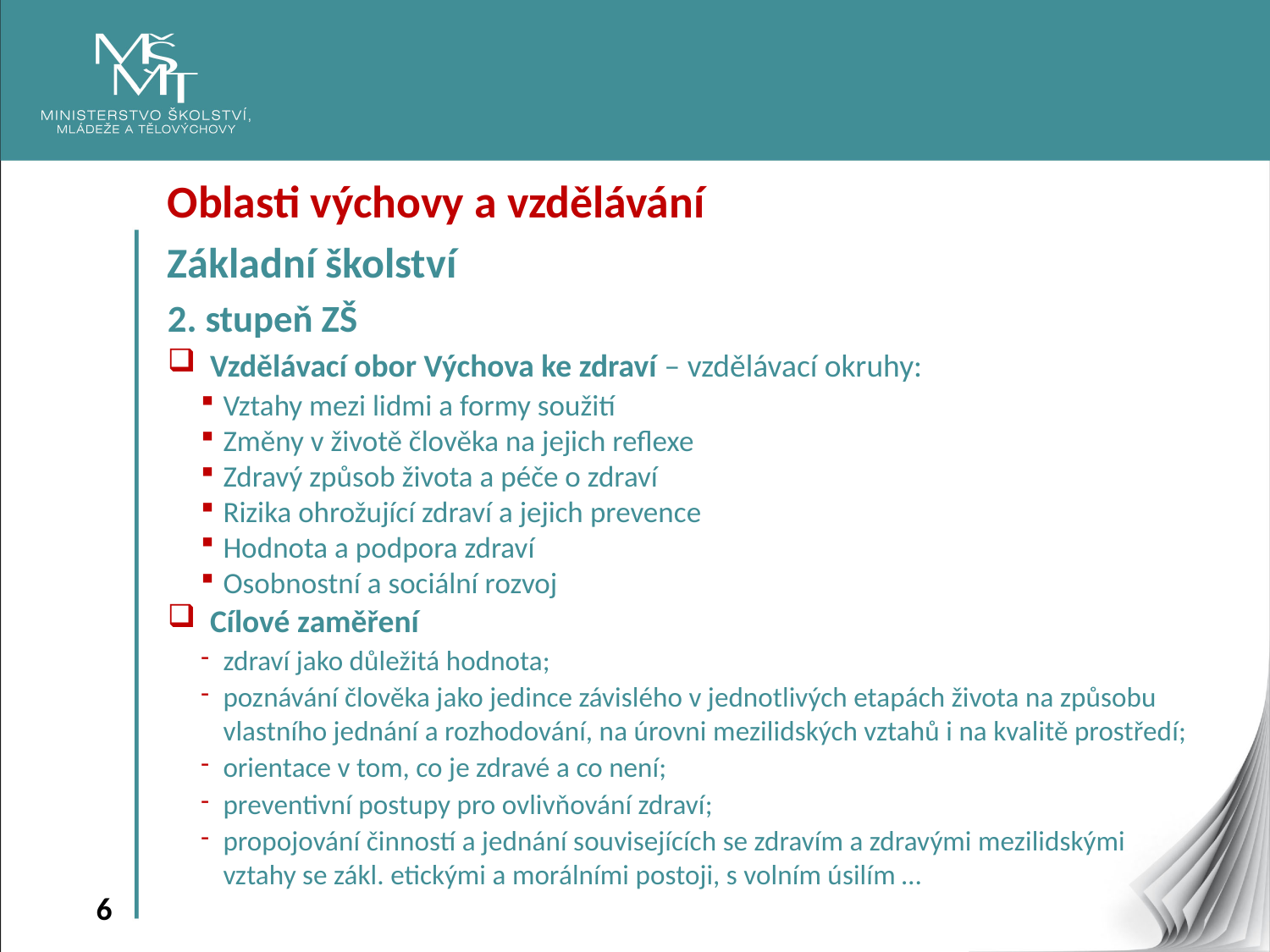

Oblasti výchovy a vzdělávání
Základní školství
2. stupeň ZŠ
Vzdělávací obor Výchova ke zdraví – vzdělávací okruhy:
Vztahy mezi lidmi a formy soužití
Změny v životě člověka na jejich reflexe
Zdravý způsob života a péče o zdraví
Rizika ohrožující zdraví a jejich prevence
Hodnota a podpora zdraví
Osobnostní a sociální rozvoj
Cílové zaměření
zdraví jako důležitá hodnota;
poznávání člověka jako jedince závislého v jednotlivých etapách života na způsobu vlastního jednání a rozhodování, na úrovni mezilidských vztahů i na kvalitě prostředí;
orientace v tom, co je zdravé a co není;
preventivní postupy pro ovlivňování zdraví;
propojování činností a jednání souvisejících se zdravím a zdravými mezilidskými vztahy se zákl. etickými a morálními postoji, s volním úsilím …